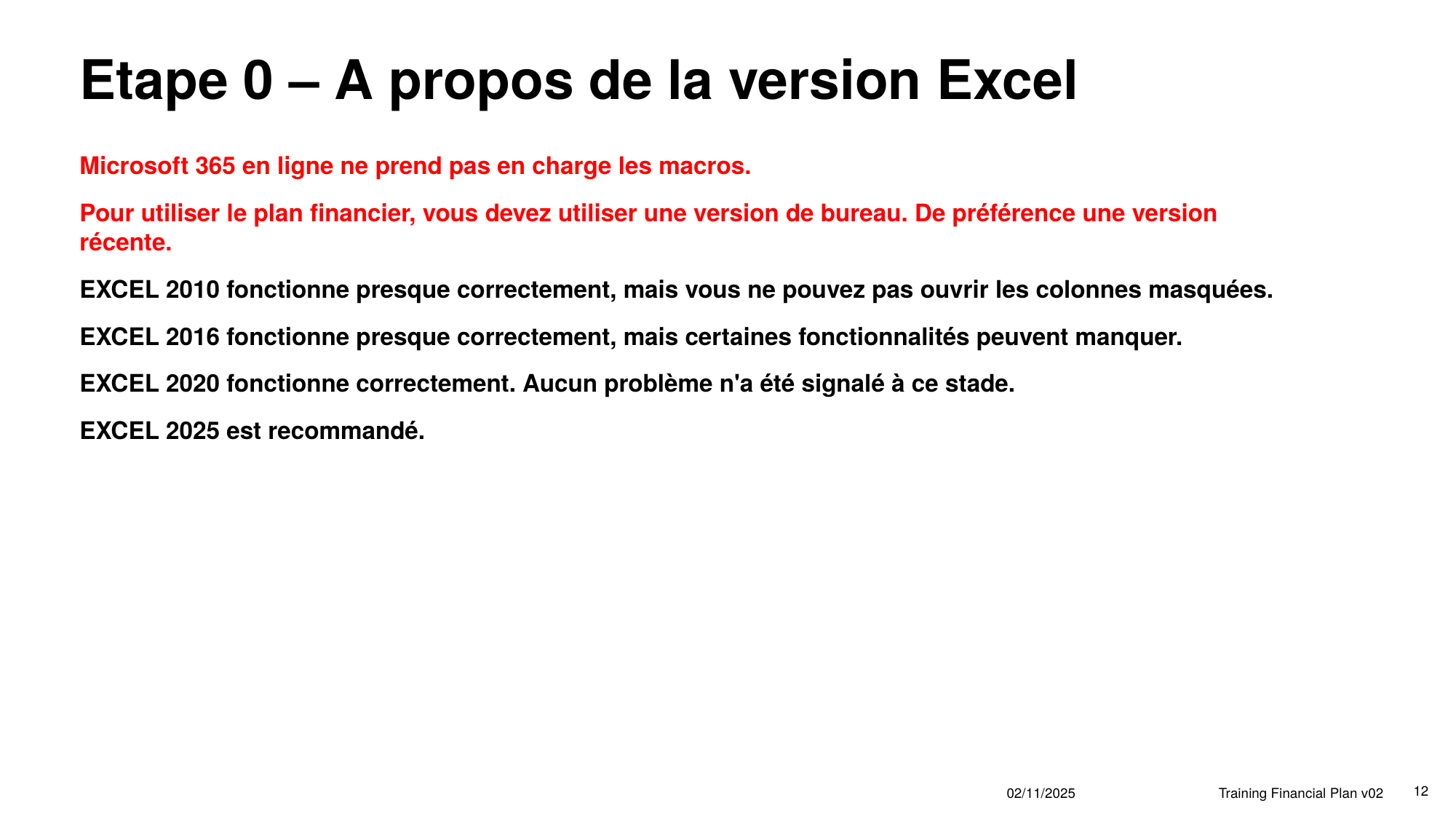

# Etape 0 – A propos de la version Excel
Microsoft 365 en ligne ne prend pas en charge les macros.
Pour utiliser le plan financier, vous devez utiliser une version de bureau. De préférence une version récente.
EXCEL 2010 fonctionne presque correctement, mais vous ne pouvez pas ouvrir les colonnes masquées.
EXCEL 2016 fonctionne presque correctement, mais certaines fonctionnalités peuvent manquer.
EXCEL 2020 fonctionne correctement. Aucun problème n'a été signalé à ce stade.
EXCEL 2025 est recommandé.
02/11/2025
Training Financial Plan v02
12